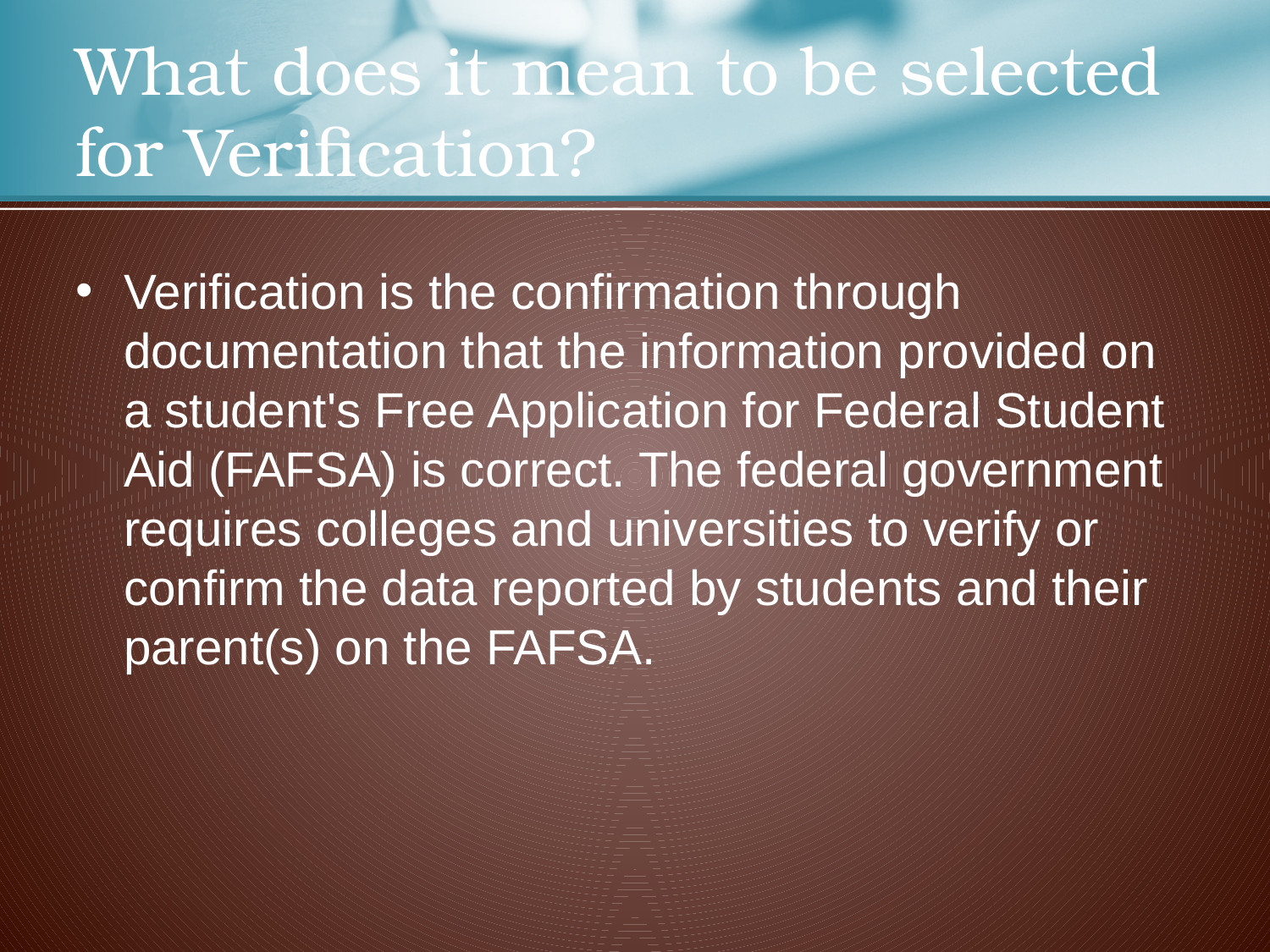

# What does it mean to be selected for Verification?
Verification is the confirmation through documentation that the information provided on a student's Free Application for Federal Student Aid (FAFSA) is correct. The federal government requires colleges and universities to verify or confirm the data reported by students and their parent(s) on the FAFSA.